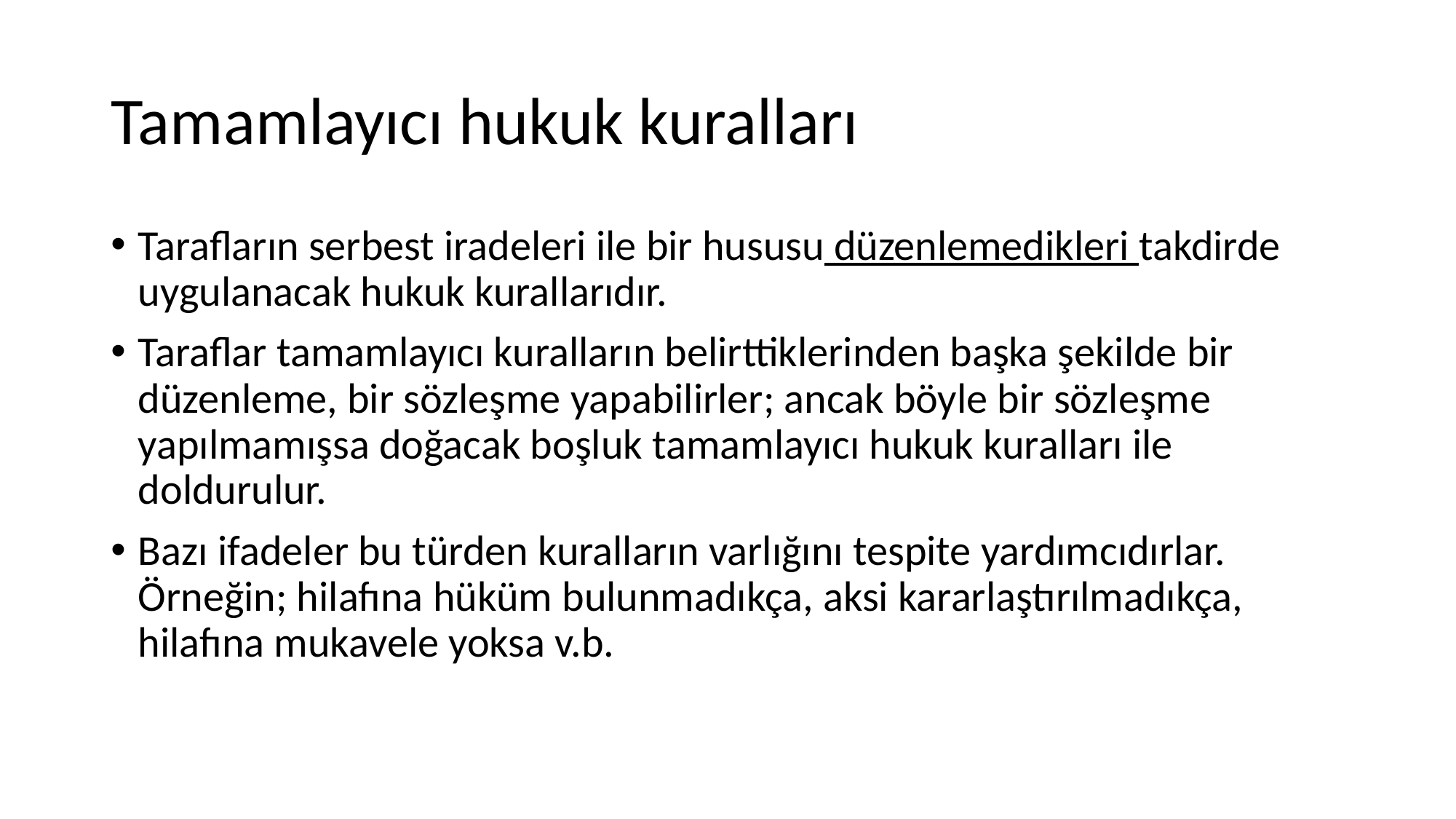

# Tamamlayıcı hukuk kuralları
Tarafların serbest iradeleri ile bir hususu düzenlemedikleri takdirde uygulanacak hukuk kurallarıdır.
Taraflar tamamlayıcı kuralların belirttiklerinden başka şekilde bir düzenleme, bir sözleşme yapabilirler; ancak böyle bir sözleşme yapılmamışsa doğacak boşluk tamamlayıcı hukuk kuralları ile doldurulur.
Bazı ifadeler bu türden kuralların varlığını tespite yardımcıdırlar. Örneğin; hilafına hüküm bulunmadıkça, aksi kararlaştırılmadıkça, hilafına mukavele yoksa v.b.